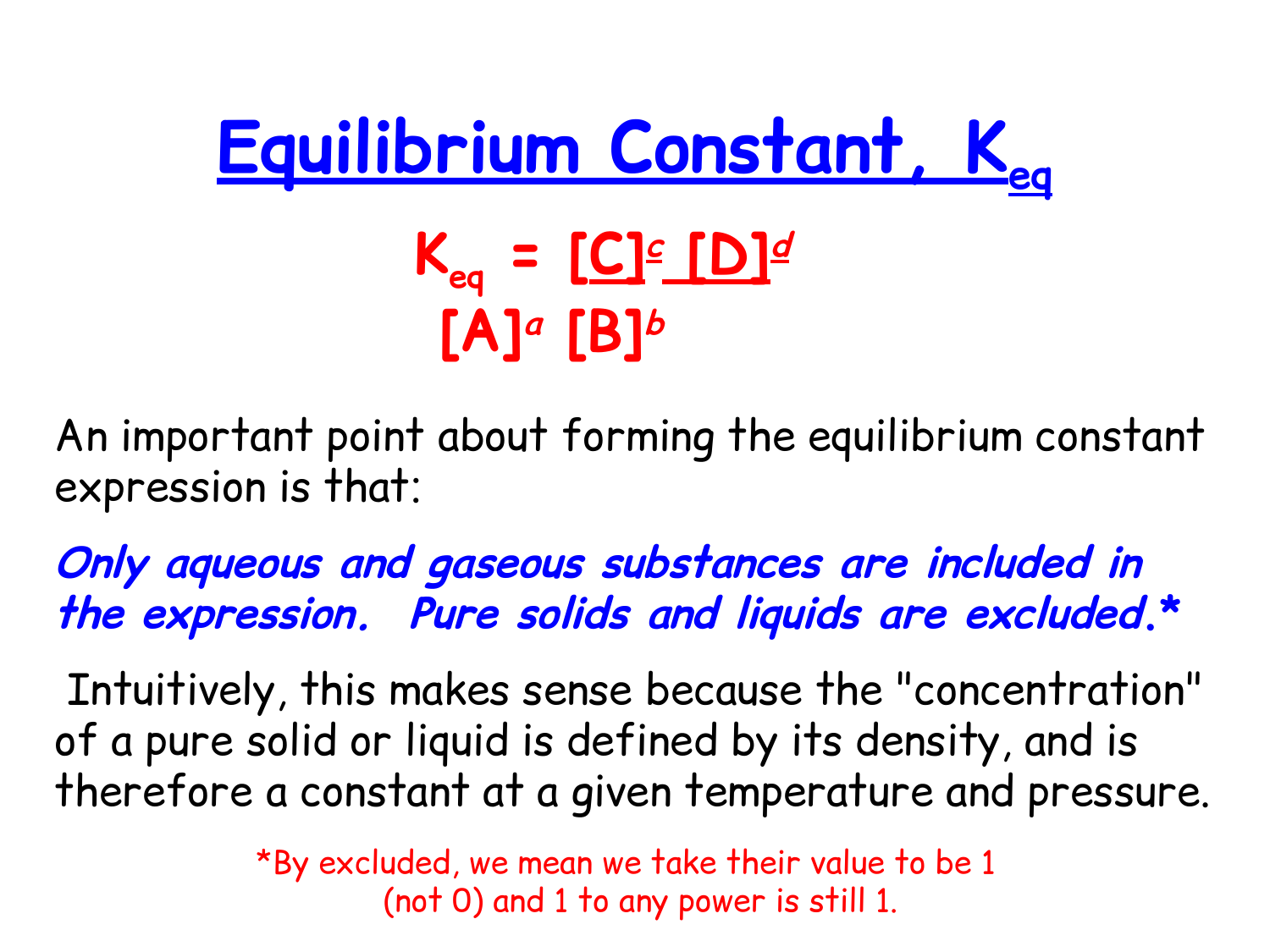

Equilibrium Constant, Keq
		Keq = [C]c [D]d						 	 [A]a [B]b
An important point about forming the equilibrium constant expression is that:

Only aqueous and gaseous substances are included in the expression.  Pure solids and liquids are excluded.*

 Intuitively, this makes sense because the "concentration" of a pure solid or liquid is defined by its density, and is therefore a constant at a given temperature and pressure.
*By excluded, we mean we take their value to be 1 	(not 0) and 1 to any power is still 1.